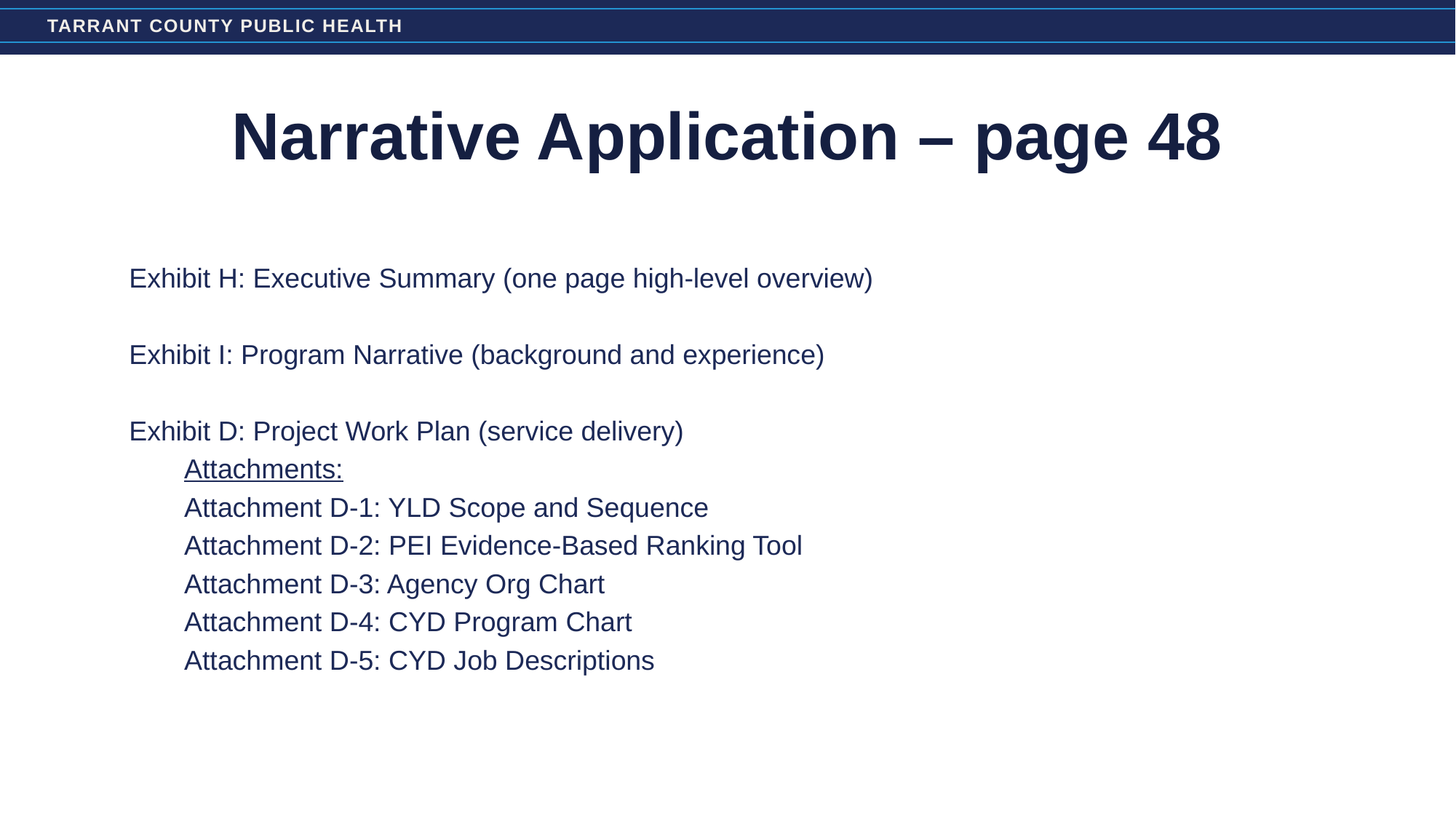

# Narrative Application – page 48
Exhibit H: Executive Summary (one page high-level overview)

Exhibit I: Program Narrative (background and experience)

Exhibit D: Project Work Plan (service delivery)
Attachments:
Attachment D-1: YLD Scope and Sequence
Attachment D-2: PEI Evidence-Based Ranking Tool
Attachment D-3: Agency Org Chart
Attachment D-4: CYD Program Chart
Attachment D-5: CYD Job Descriptions